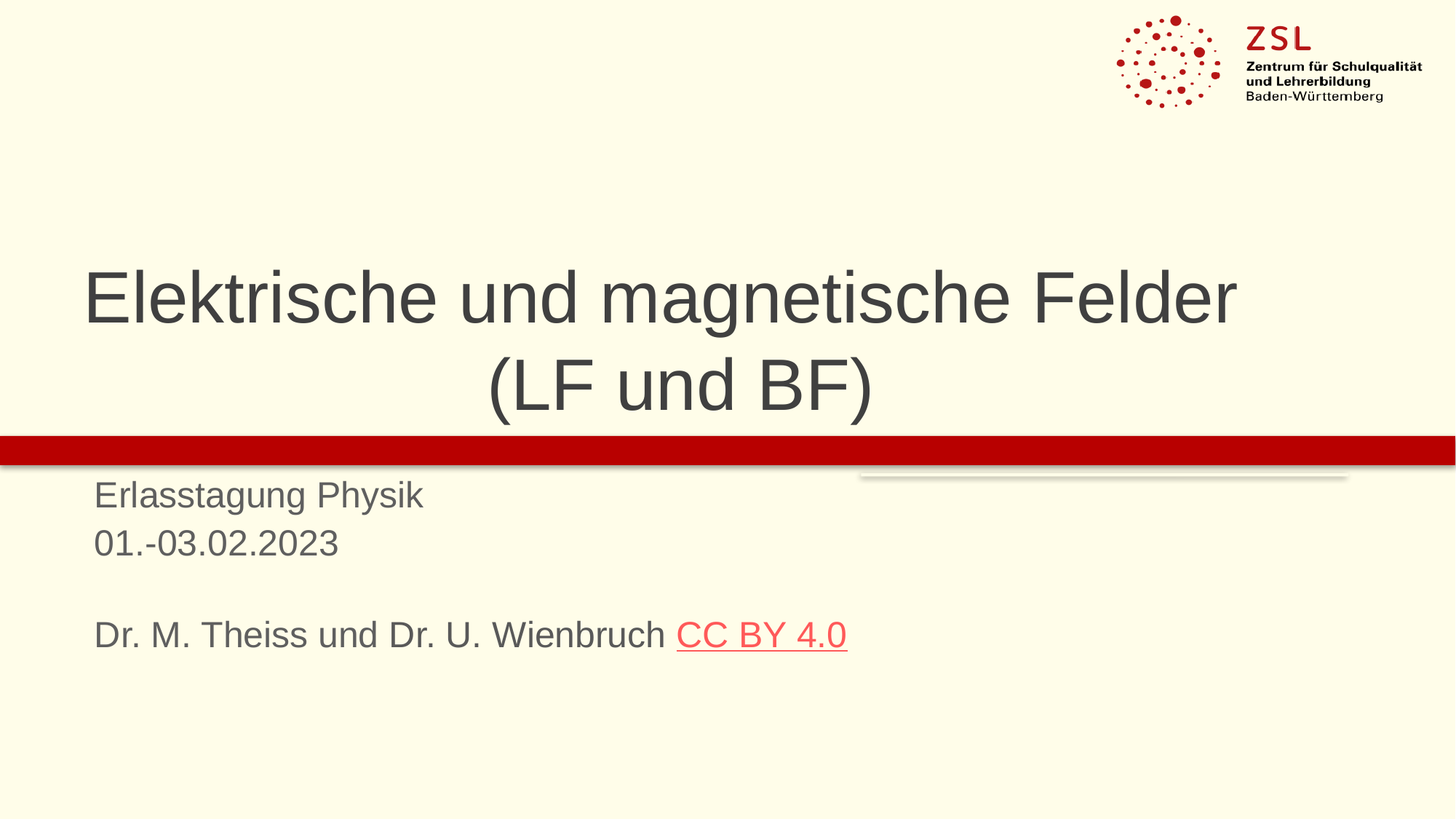

# Elektrische und magnetische Felder (LF und BF)
Erlasstagung Physik
01.-03.02.2023
Dr. M. Theiss und Dr. U. Wienbruch CC BY 4.0